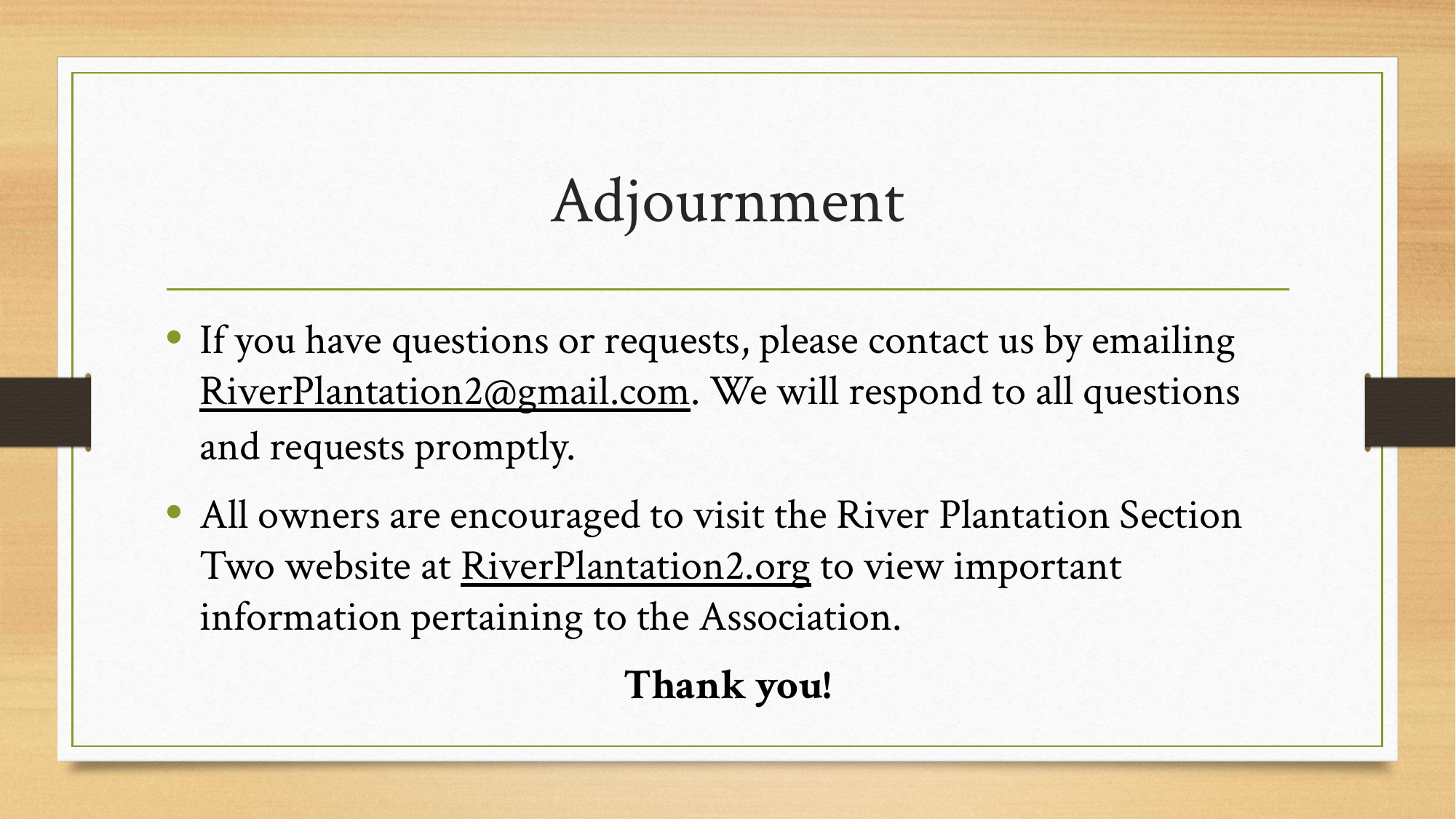

# Adjournment
If you have questions or requests, please contact us by emailing RiverPlantation2@gmail.com. We will respond to all questions and requests promptly.
All owners are encouraged to visit the River Plantation Section Two website at RiverPlantation2.org to view important information pertaining to the Association.
Thank you!